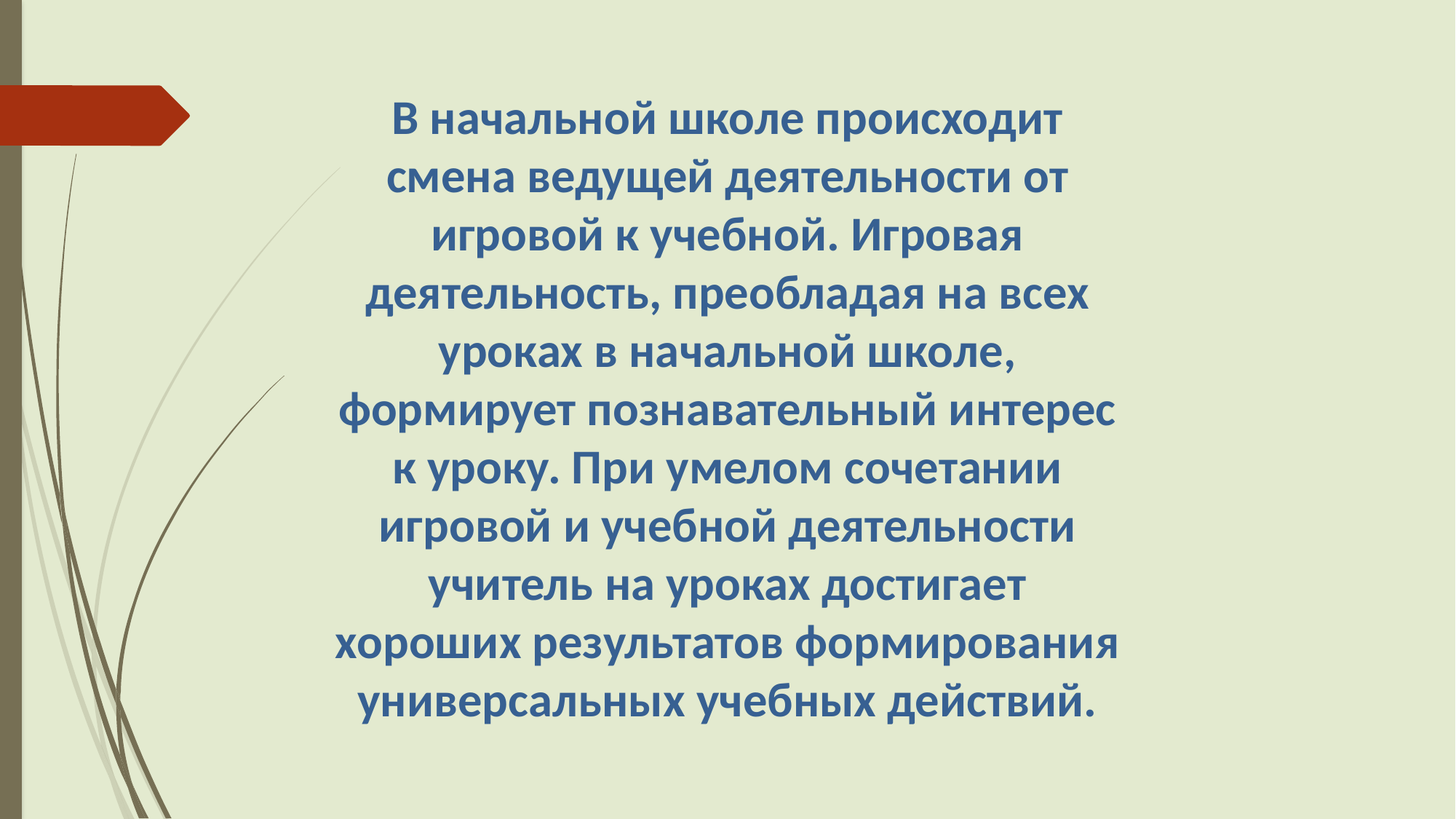

В начальной школе происходит смена ведущей деятельности от игровой к учебной. Игровая деятельность, преобладая на всех уроках в начальной школе, формирует познавательный интерес к уроку. При умелом сочетании игровой и учебной деятельности учитель на уроках достигает хороших результатов формирования универсальных учебных действий.